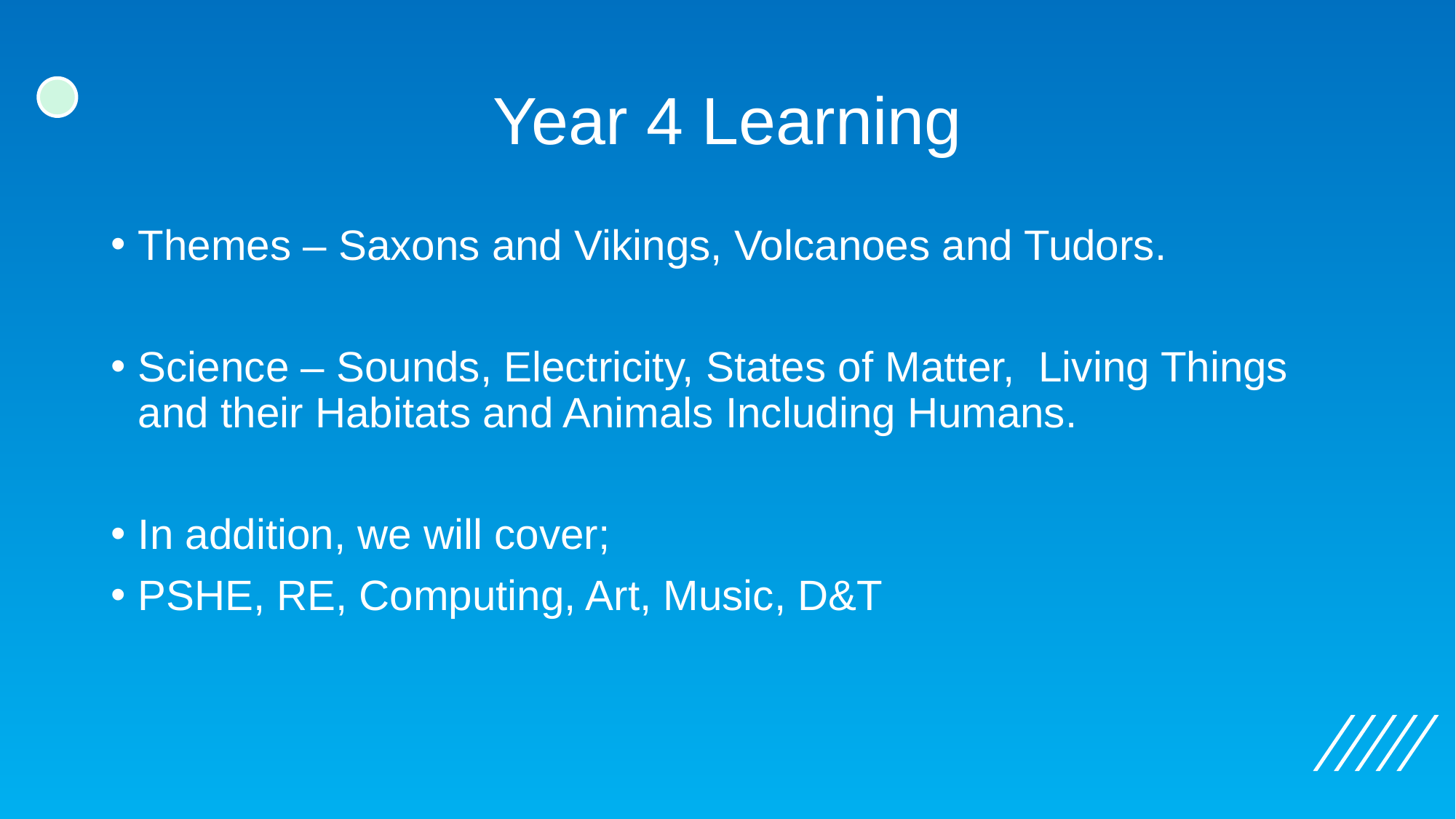

# Year 4 Learning
Themes – Saxons and Vikings, Volcanoes and Tudors.

Science – Sounds, Electricity, States of Matter,  Living Things and their Habitats and Animals Including Humans.

In addition, we will cover;
PSHE, RE, Computing, Art, Music, D&T